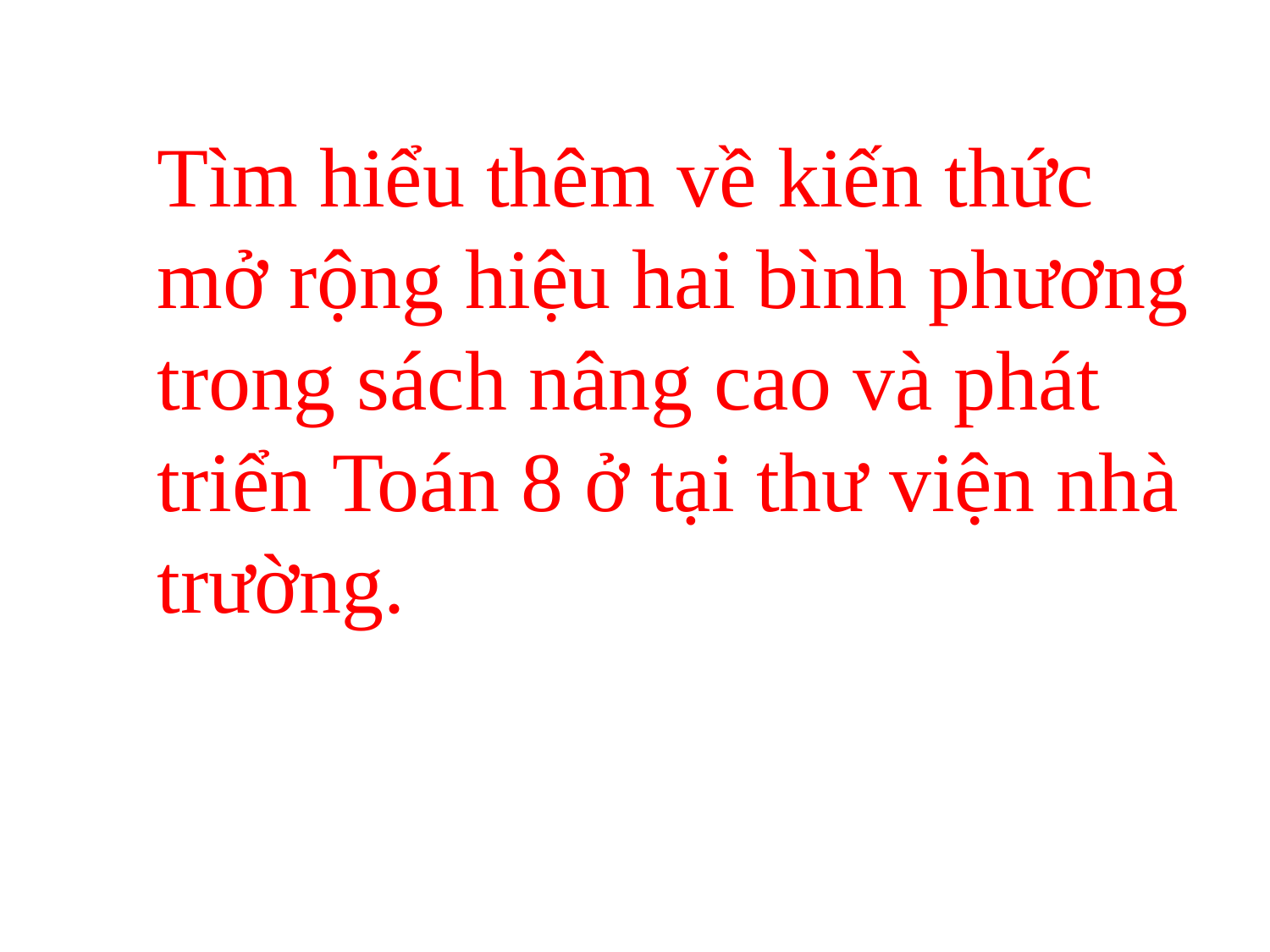

Tìm hiểu thêm về kiến thức mở rộng hiệu hai bình phương trong sách nâng cao và phát triển Toán 8 ở tại thư viện nhà trường.